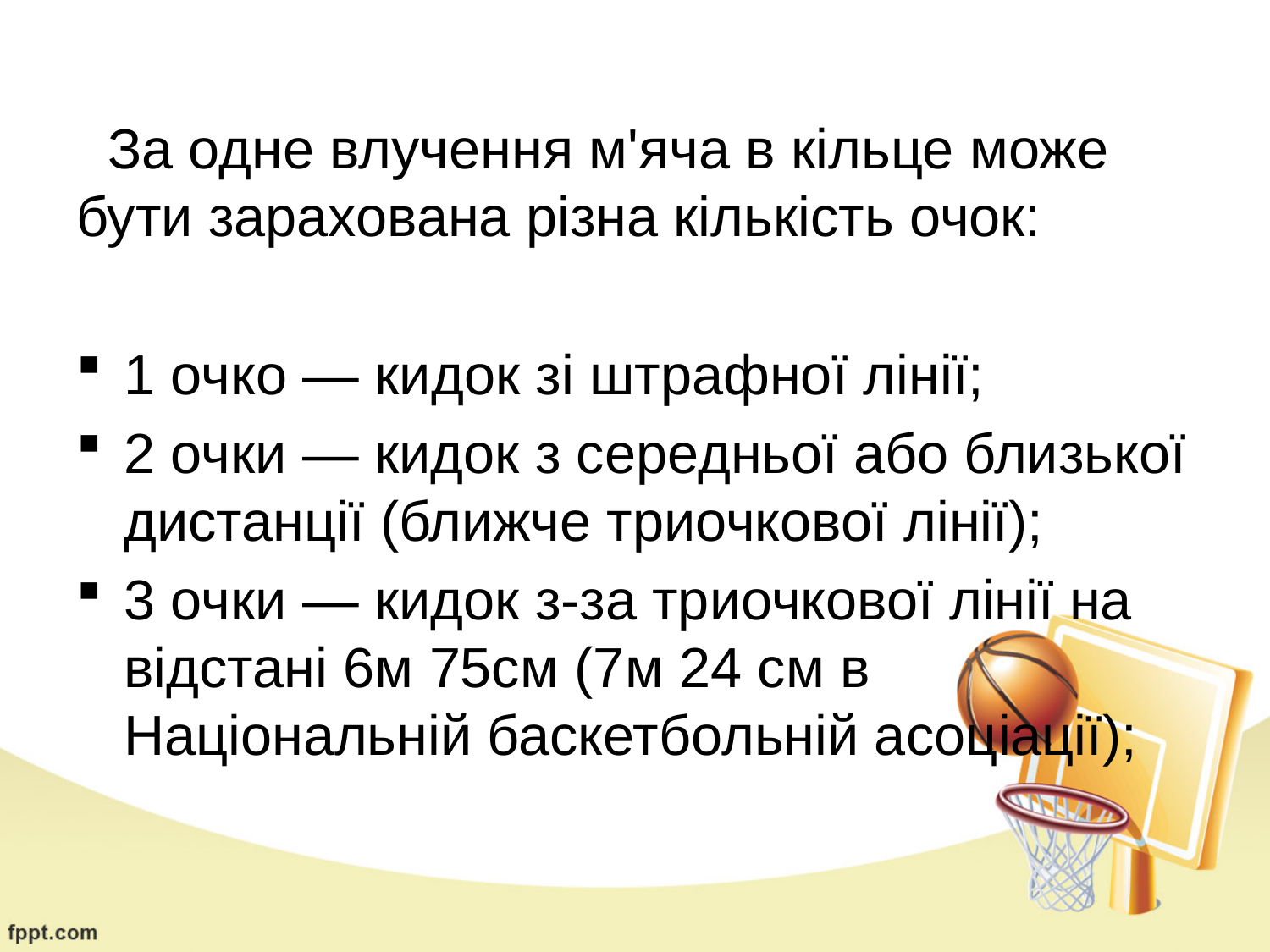

За одне влучення м'яча в кільце може бути зарахована різна кількість очок:

1 очко — кидок зі штрафної лінії;
2 очки — кидок з середньої або близької дистанції (ближче триочкової лінії);
3 очки — кидок з-за триочкової лінії на відстані 6м 75см (7м 24 см в Національній баскетбольній асоціації);